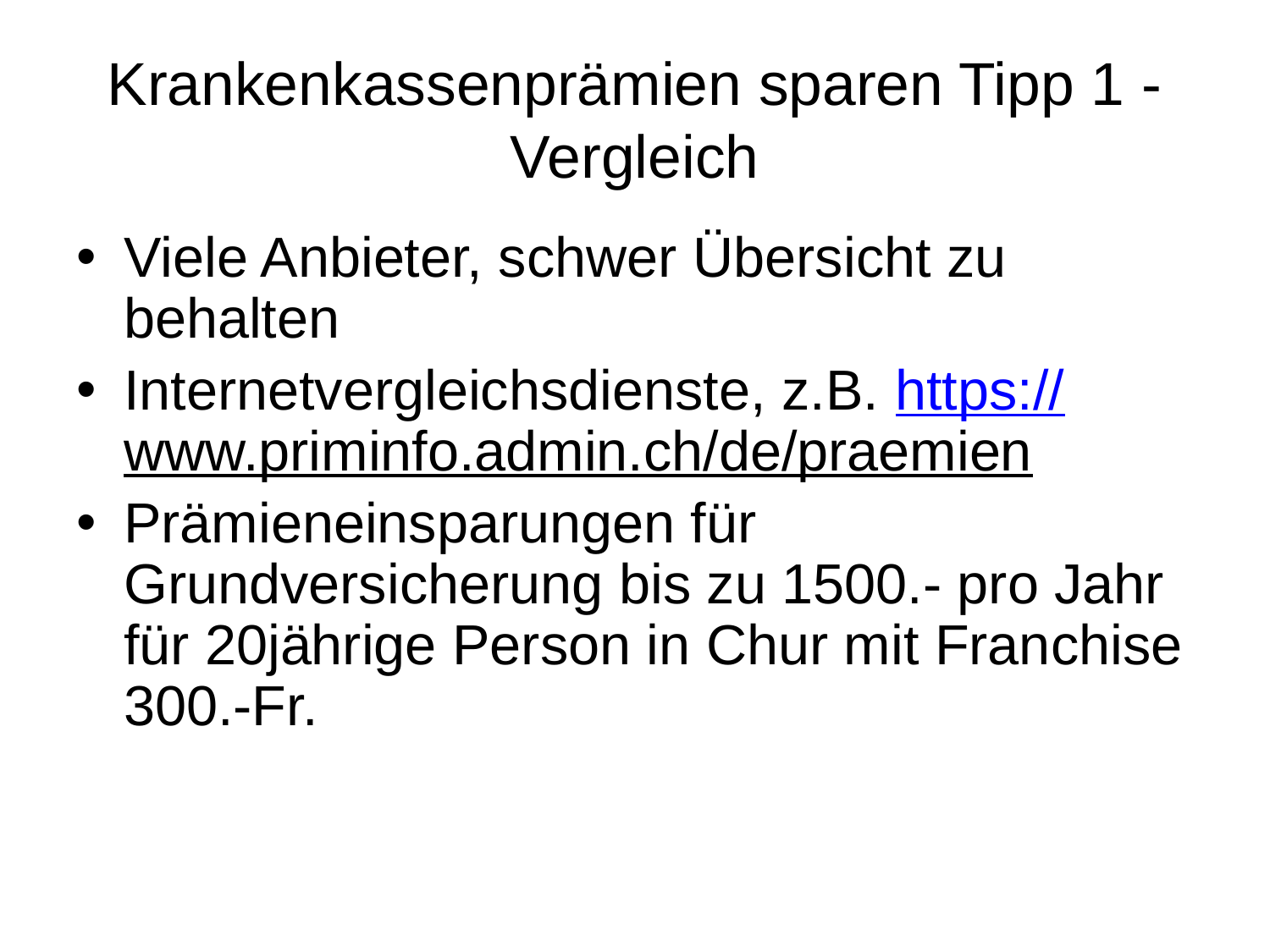

# Krankenkassenprämien sparen Tipp 1 - Vergleich
Viele Anbieter, schwer Übersicht zu behalten
Internetvergleichsdienste, z.B. https://www.priminfo.admin.ch/de/praemien
Prämieneinsparungen für Grundversicherung bis zu 1500.- pro Jahr für 20jährige Person in Chur mit Franchise 300.-Fr.